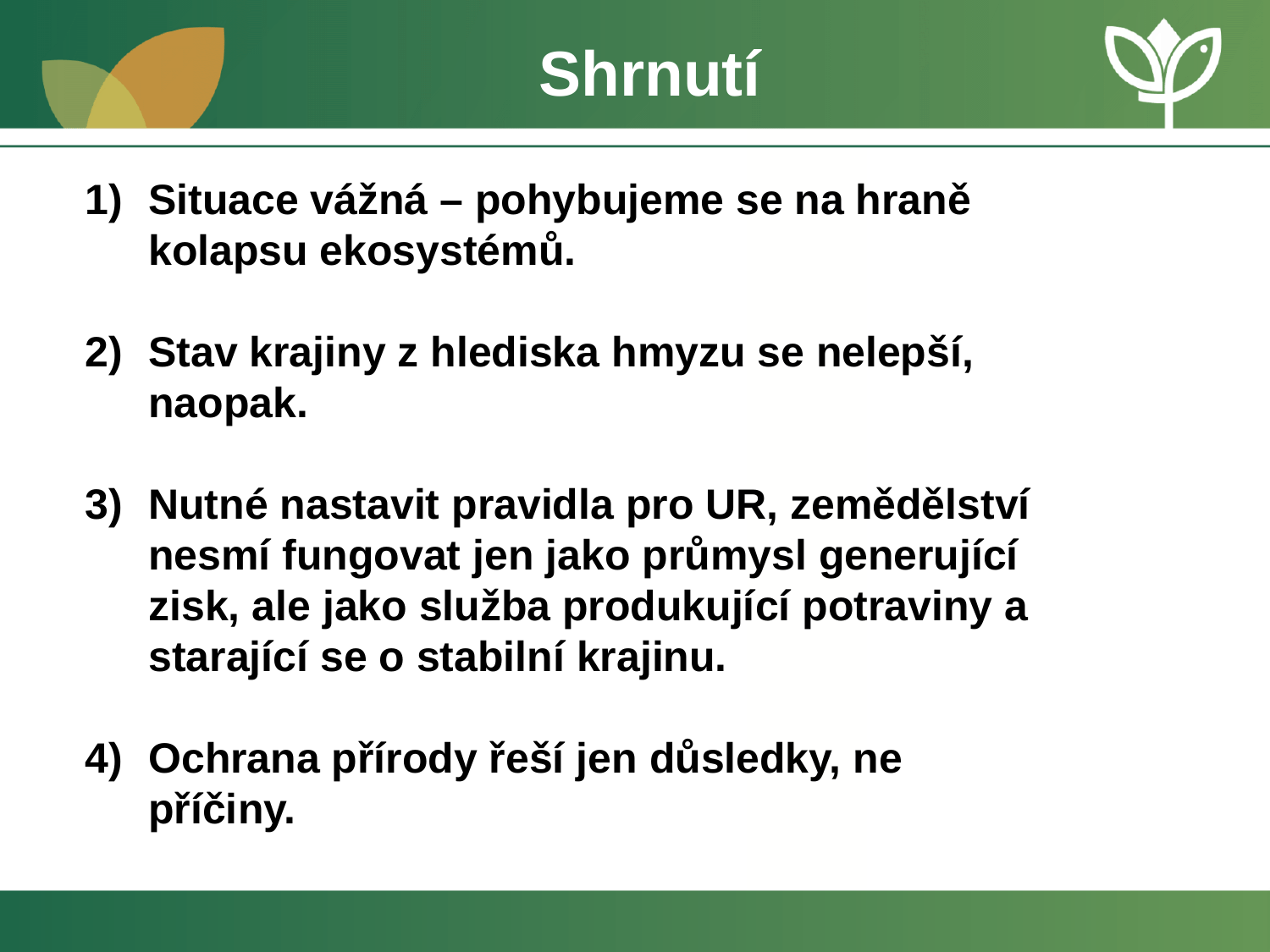

Shrnutí
Situace vážná – pohybujeme se na hraně kolapsu ekosystémů.

Stav krajiny z hlediska hmyzu se nelepší, naopak.

Nutné nastavit pravidla pro UR, zemědělství nesmí fungovat jen jako průmysl generující zisk, ale jako služba produkující potraviny a starající se o stabilní krajinu.

Ochrana přírody řeší jen důsledky, ne příčiny.